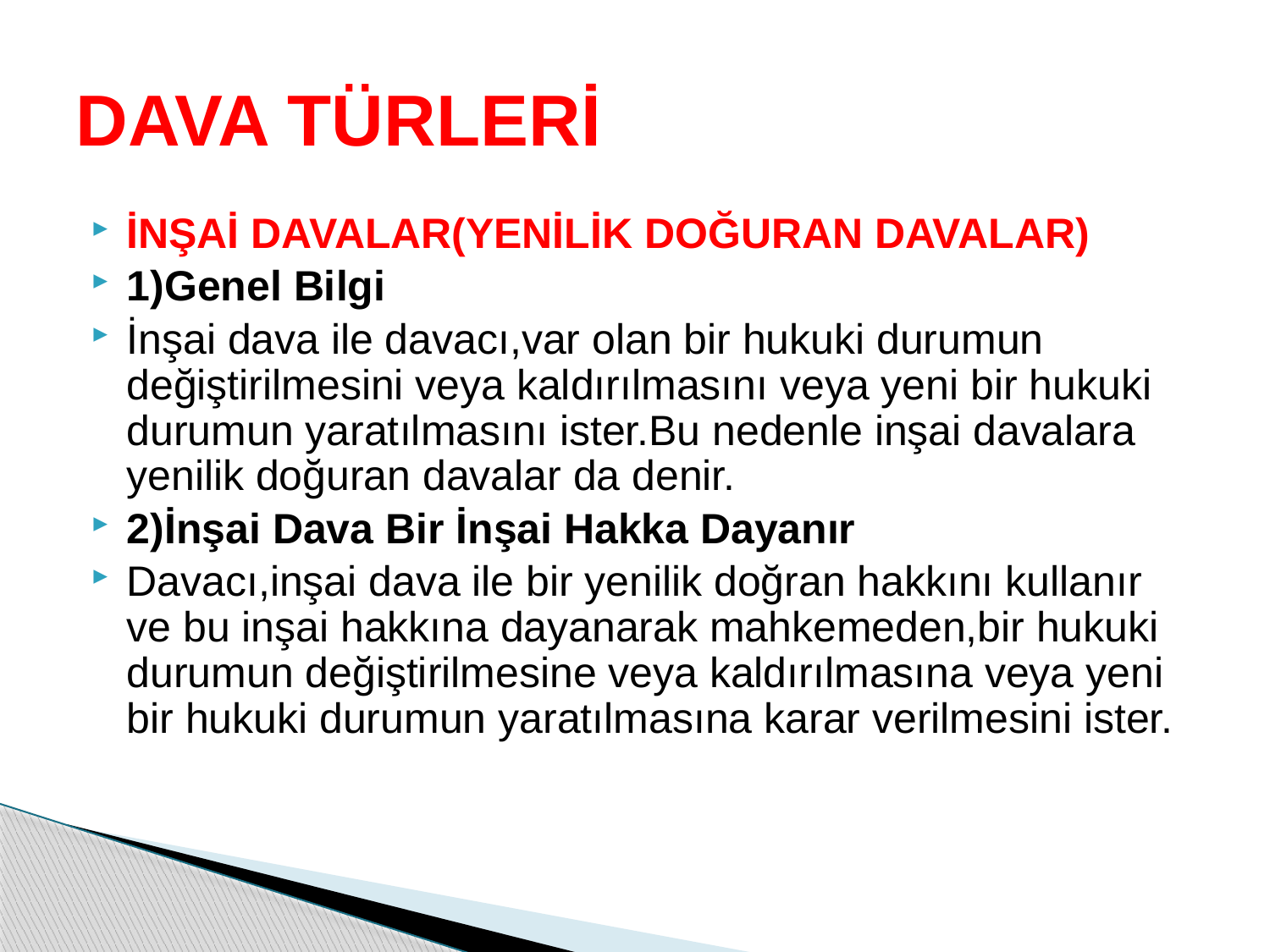

# DAVA TÜRLERİ
İNŞAİ DAVALAR(YENİLİK DOĞURAN DAVALAR)
1)Genel Bilgi
İnşai dava ile davacı,var olan bir hukuki durumun değiştirilmesini veya kaldırılmasını veya yeni bir hukuki durumun yaratılmasını ister.Bu nedenle inşai davalara yenilik doğuran davalar da denir.
2)İnşai Dava Bir İnşai Hakka Dayanır
Davacı,inşai dava ile bir yenilik doğran hakkını kullanır ve bu inşai hakkına dayanarak mahkemeden,bir hukuki durumun değiştirilmesine veya kaldırılmasına veya yeni bir hukuki durumun yaratılmasına karar verilmesini ister.